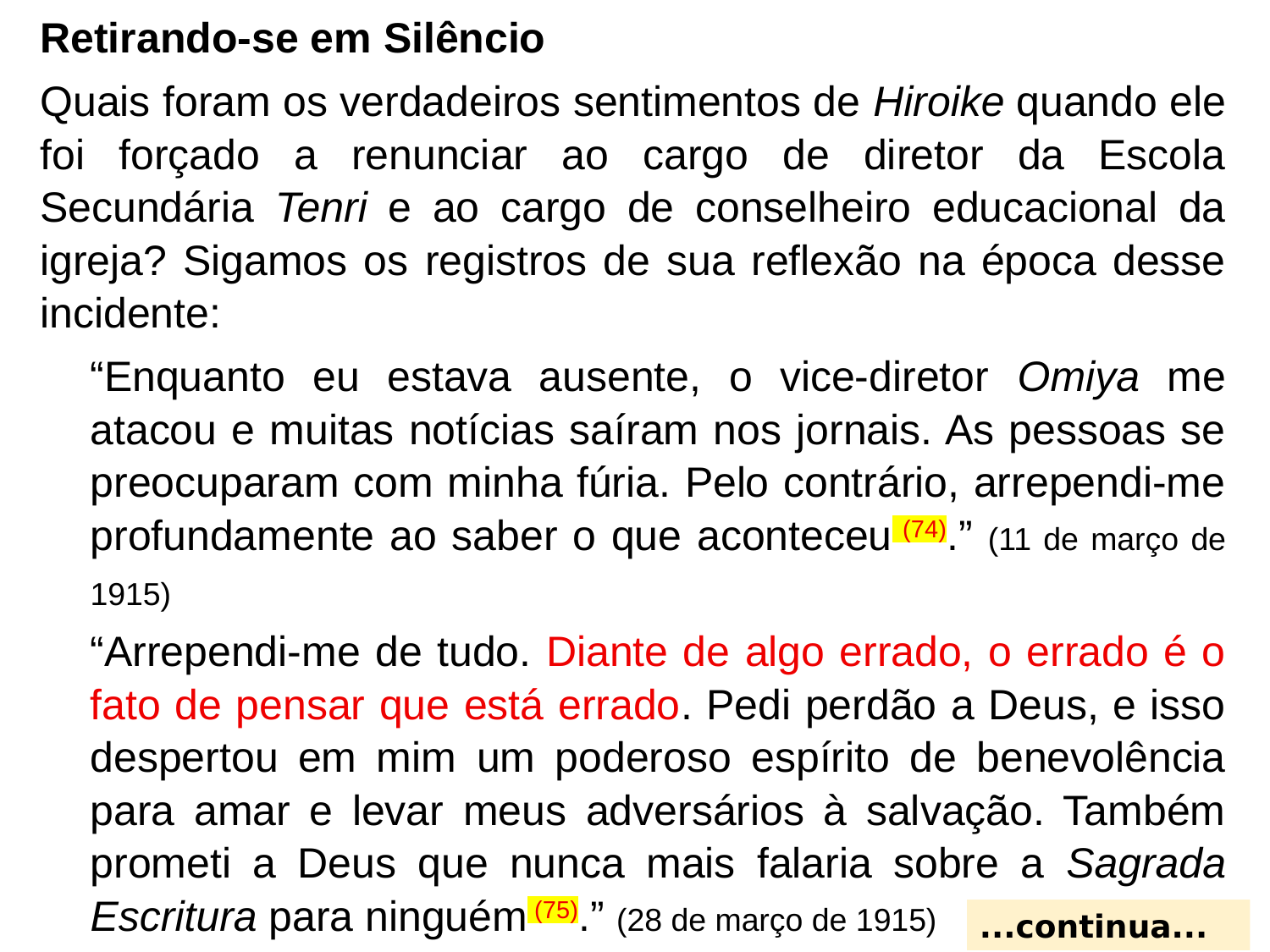

Retirando-se em Silêncio
Quais foram os verdadeiros sentimentos de Hiroike quando ele foi forçado a renunciar ao cargo de diretor da Escola Secundária Tenri e ao cargo de conselheiro educacional da igreja? Sigamos os registros de sua reflexão na época desse incidente:
“Enquanto eu estava ausente, o vice-diretor Omiya me atacou e muitas notícias saíram nos jornais. As pessoas se preocuparam com minha fúria. Pelo contrário, arrependi-me profundamente ao saber o que aconteceu (74).” (11 de março de 1915)
“Arrependi-me de tudo. Diante de algo errado, o errado é o fato de pensar que está errado. Pedi perdão a Deus, e isso despertou em mim um poderoso espírito de benevolência para amar e levar meus adversários à salvação. Também prometi a Deus que nunca mais falaria sobre a Sagrada Escritura para ninguém (75).” (28 de março de 1915)
...continua...